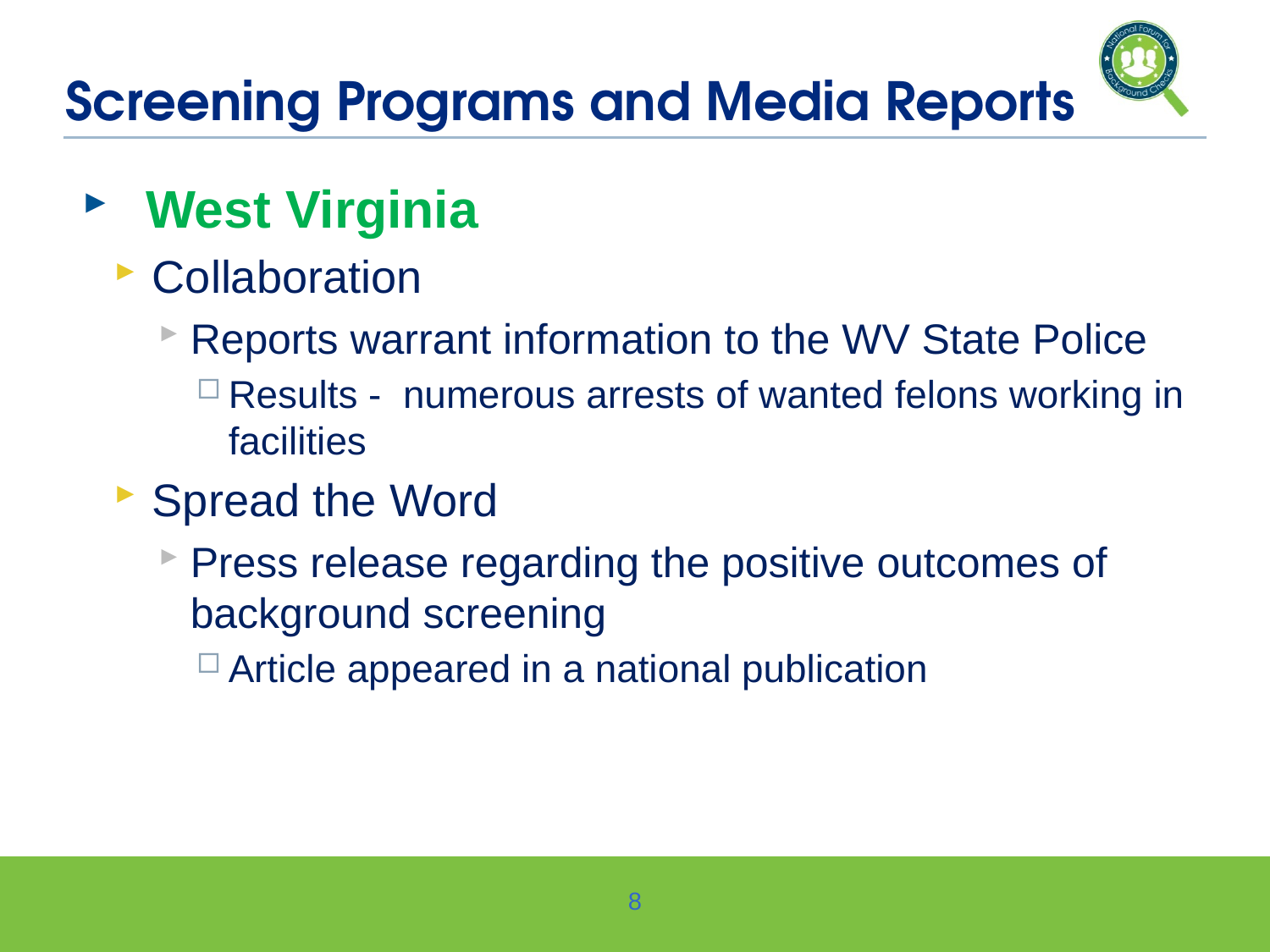

# Screening Programs and Media Reports
West Virginia
Collaboration
Reports warrant information to the WV State Police
Results -  numerous arrests of wanted felons working in facilities
Spread the Word
Press release regarding the positive outcomes of background screening
Article appeared in a national publication

8